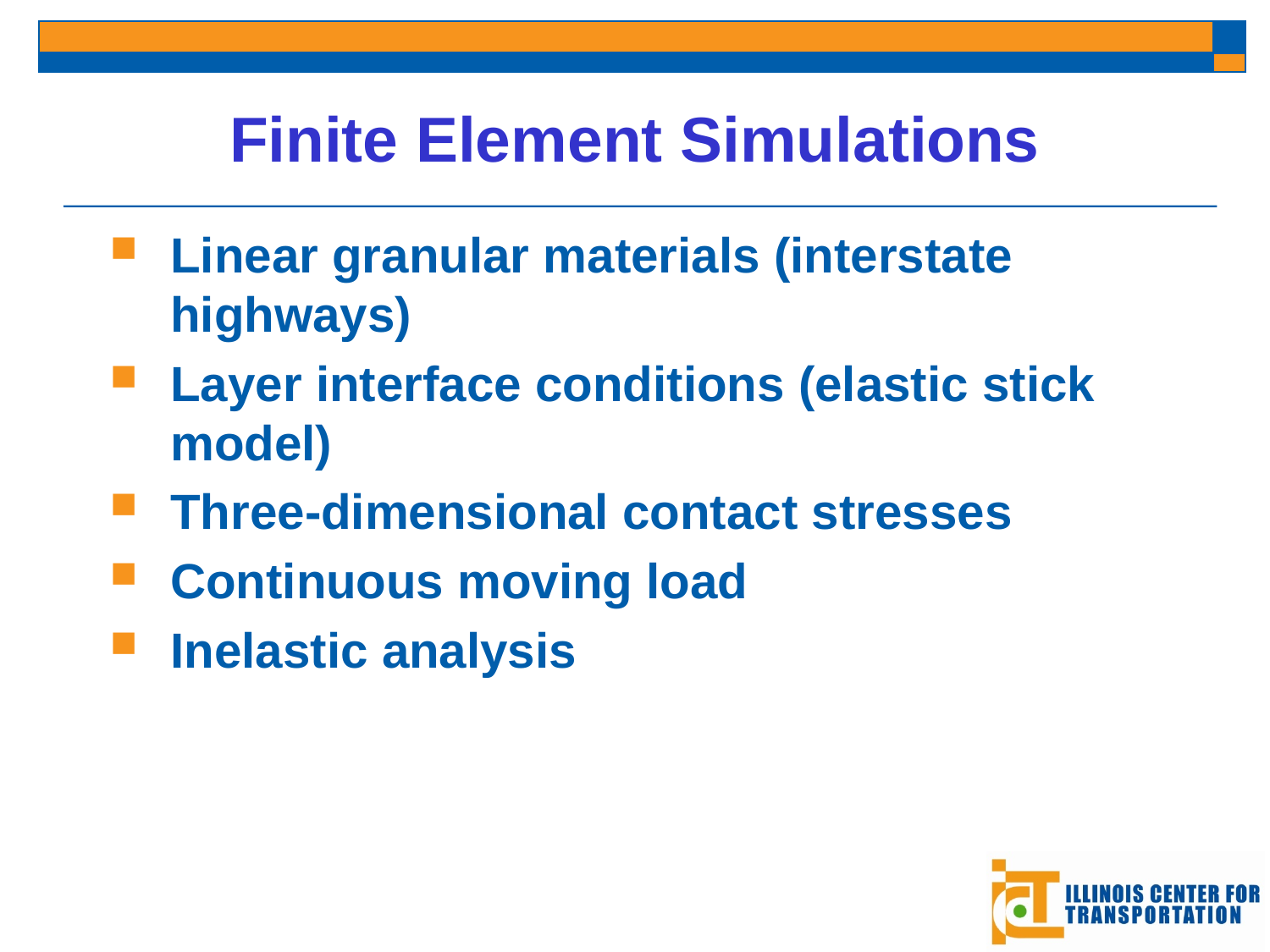

# Finite Element Simulations
Linear granular materials (interstate highways)
Layer interface conditions (elastic stick model)
Three-dimensional contact stresses
Continuous moving load
Inelastic analysis